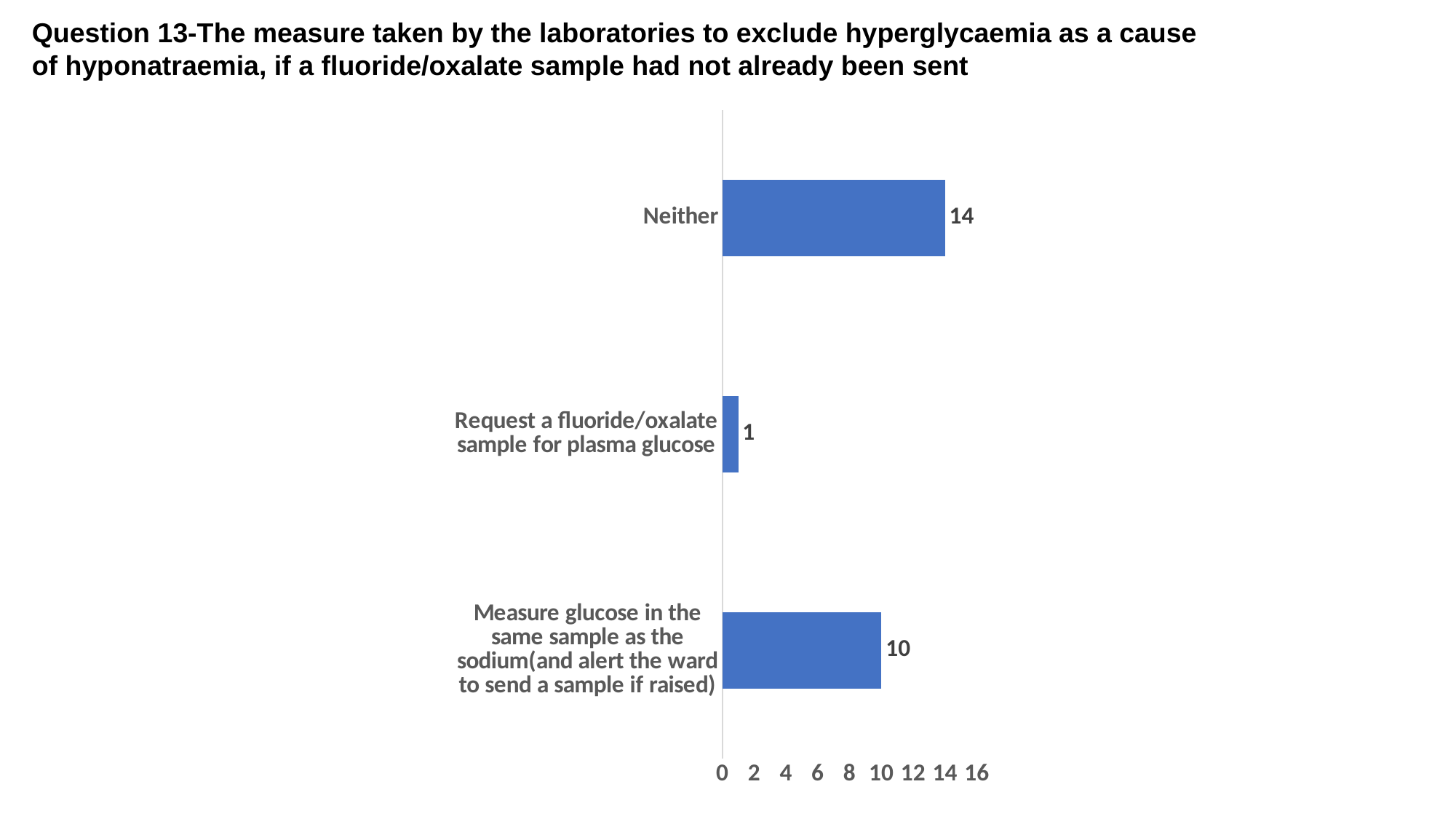

Question 13-The measure taken by the laboratories to exclude hyperglycaemia as a cause
of hyponatraemia, if a fluoride/oxalate sample had not already been sent

### Chart

| Category |  |
|---|---|
| Measure glucose in the same sample as the sodium(and alert the ward to send a sample if raised) | 10.0 |
| Request a fluoride/oxalate sample for plasma glucose | 1.0 |
| Neither | 14.0 |